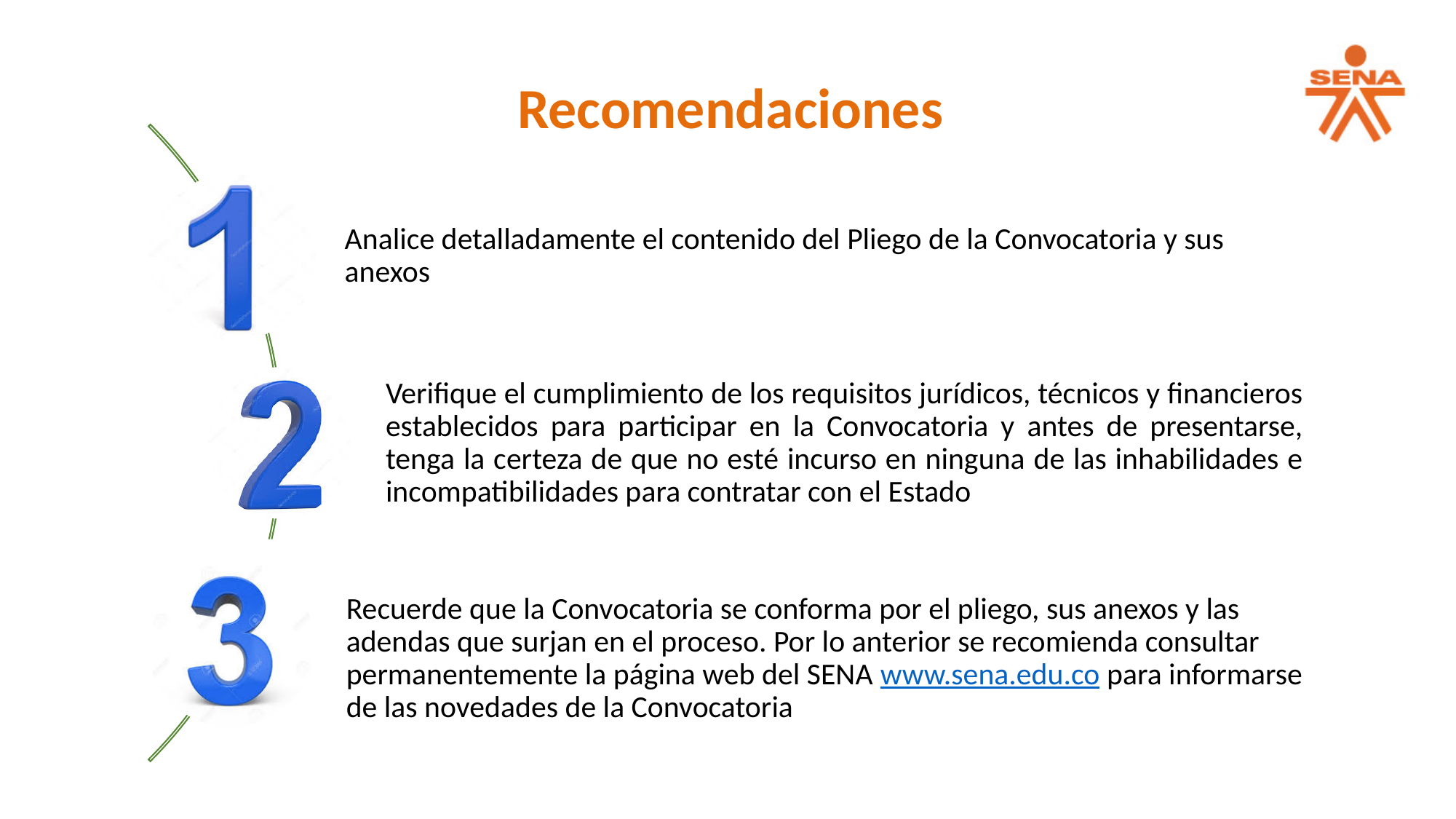

Recomendaciones
Analice detalladamente el contenido del Pliego de la Convocatoria y sus anexos
Verifique el cumplimiento de los requisitos jurídicos, técnicos y financieros establecidos para participar en la Convocatoria y antes de presentarse, tenga la certeza de que no esté incurso en ninguna de las inhabilidades e incompatibilidades para contratar con el Estado
Recuerde que la Convocatoria se conforma por el pliego, sus anexos y las adendas que surjan en el proceso. Por lo anterior se recomienda consultar permanentemente la página web del SENA www.sena.edu.co para informarse de las novedades de la Convocatoria